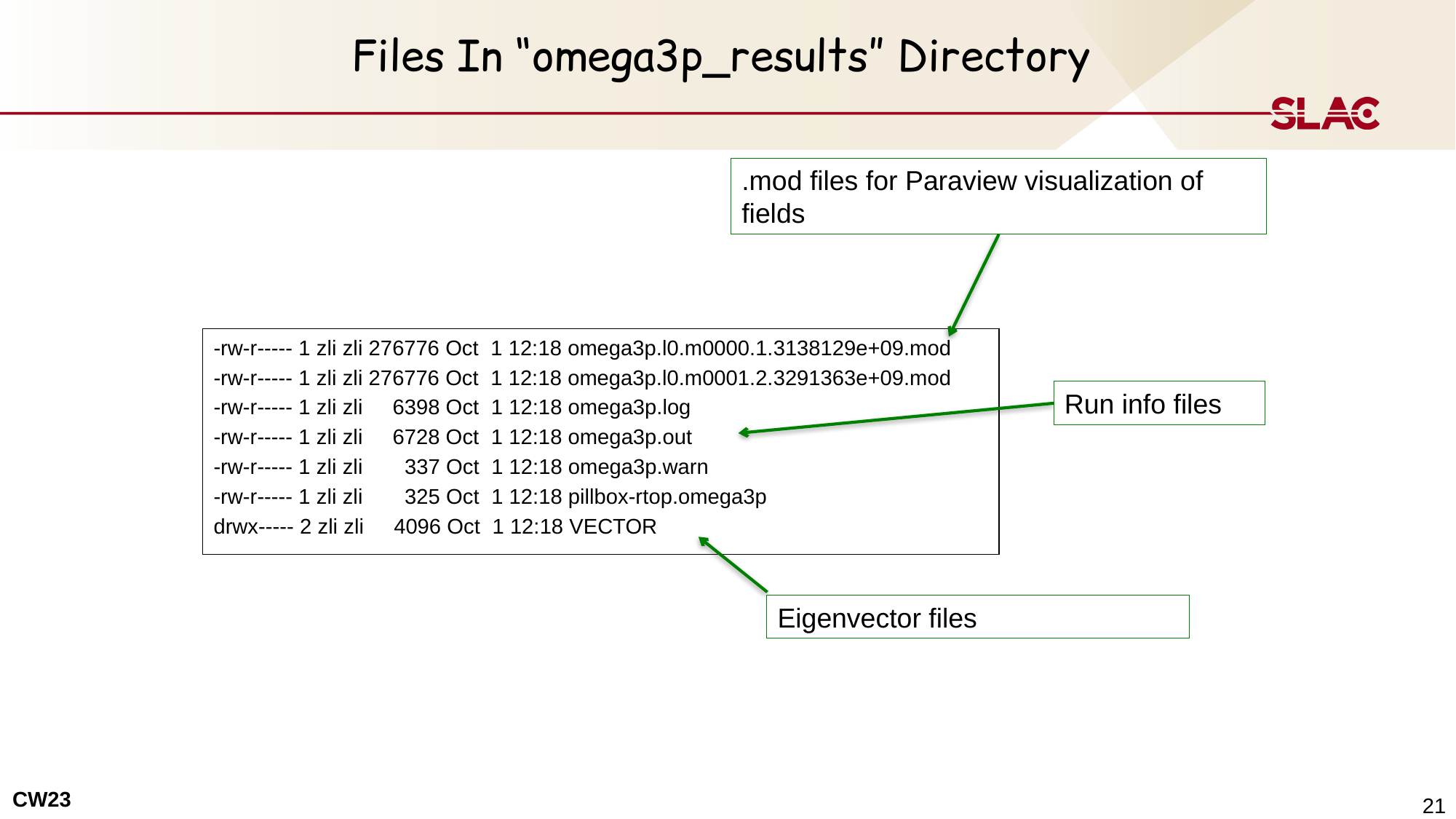

# Files In “omega3p_results” Directory
.mod files for Paraview visualization of fields
-rw-r----- 1 zli zli 276776 Oct  1 12:18 omega3p.l0.m0000.1.3138129e+09.mod
-rw-r----- 1 zli zli 276776 Oct  1 12:18 omega3p.l0.m0001.2.3291363e+09.mod
-rw-r----- 1 zli zli     6398 Oct  1 12:18 omega3p.log
-rw-r----- 1 zli zli     6728 Oct  1 12:18 omega3p.out
-rw-r----- 1 zli zli       337 Oct  1 12:18 omega3p.warn
-rw-r----- 1 zli zli       325 Oct  1 12:18 pillbox-rtop.omega3p
drwx----- 2 zli zli     4096 Oct  1 12:18 VECTOR
Run info files
Eigenvector files
 21